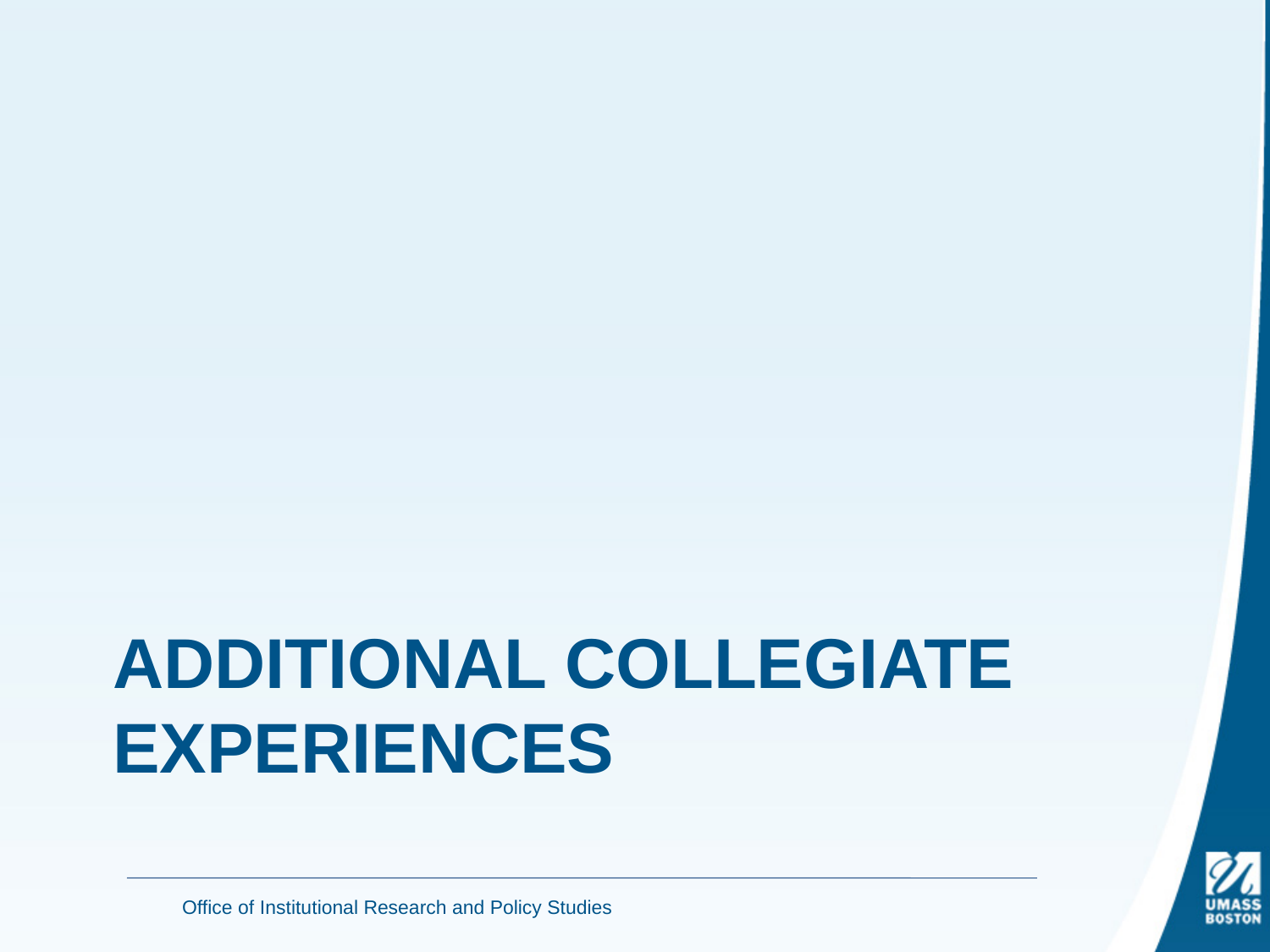

# Additional Collegiate Experiences
Office of Institutional Research and Policy Studies